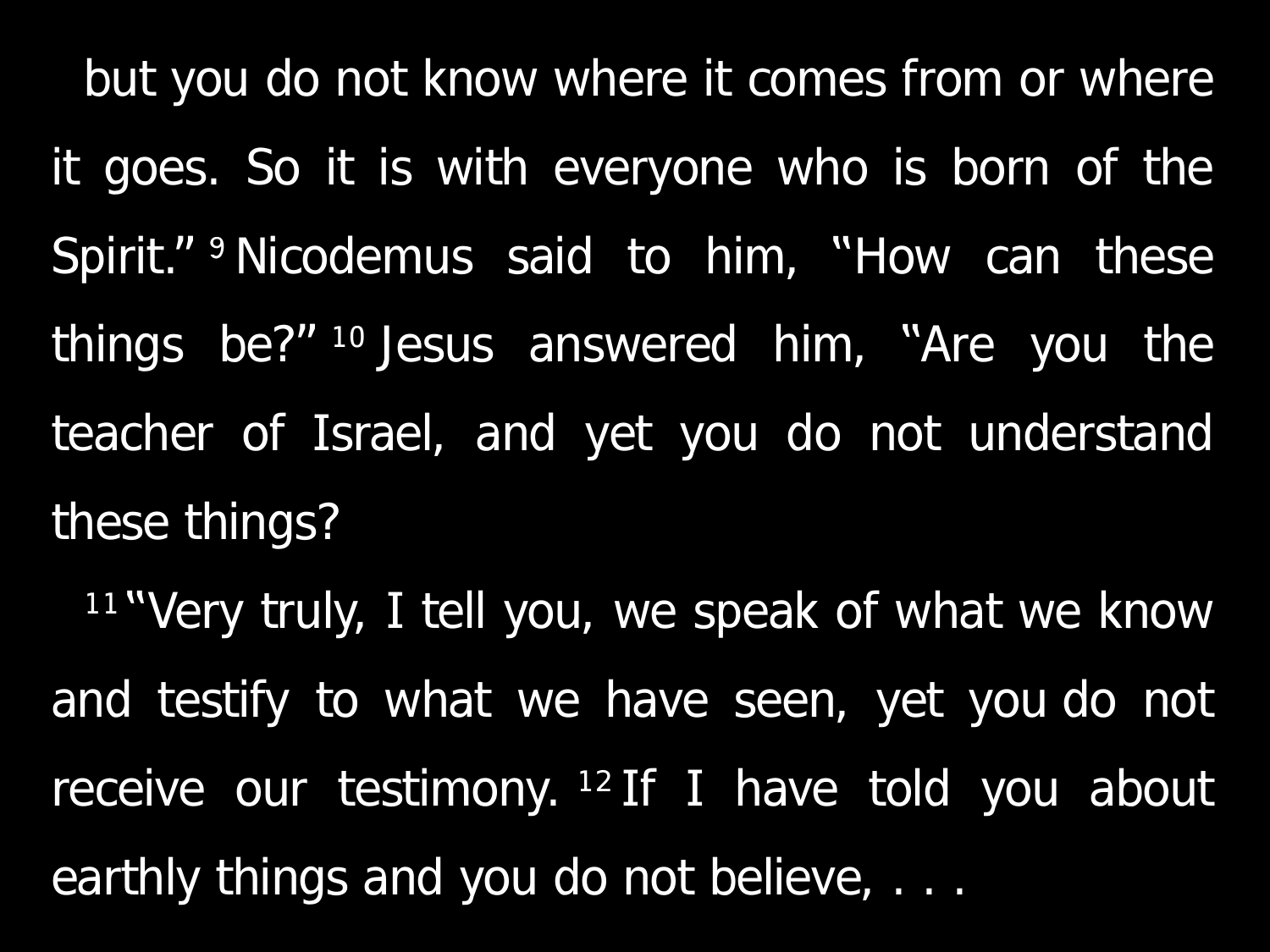

but you do not know where it comes from or where it goes. So it is with everyone who is born of the Spirit.” 9 Nicodemus said to him, “How can these things be?” 10 Jesus answered him, “Are you the teacher of Israel, and yet you do not understand these things?
11 “Very truly, I tell you, we speak of what we know and testify to what we have seen, yet you do not receive our testimony. 12 If I have told you about earthly things and you do not believe, . . .